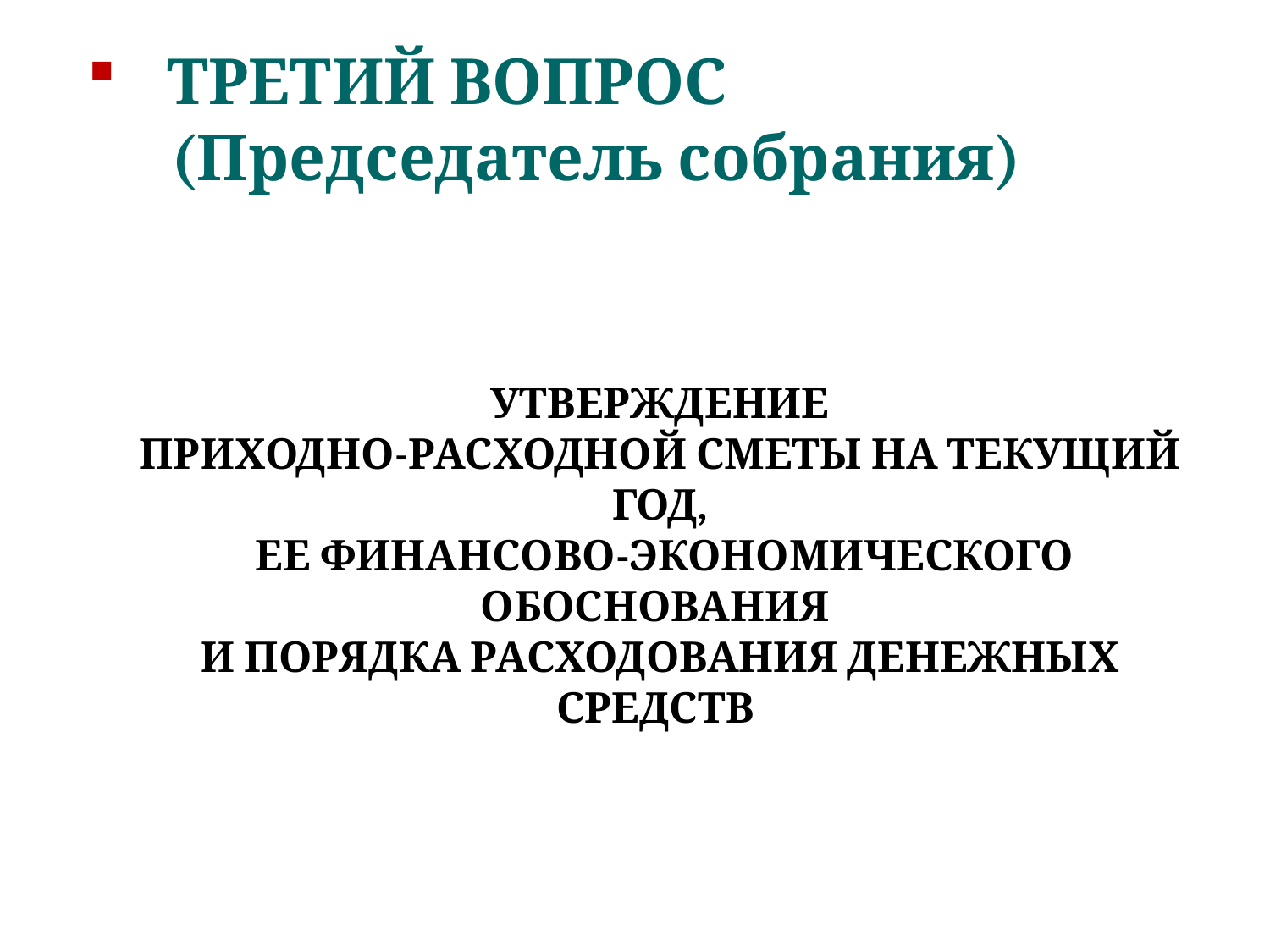

ТРЕТИЙ ВОПРОС
      (Председатель собрания)
УТВЕРЖДЕНИЕ
ПРИХОДНО-РАСХОДНОЙ СМЕТЫ НА ТЕКУЩИЙ ГОД,
 ЕЕ ФИНАНСОВО-ЭКОНОМИЧЕСКОГО ОБОСНОВАНИЯ
И ПОРЯДКА РАСХОДОВАНИЯ ДЕНЕЖНЫХ СРЕДСТВ